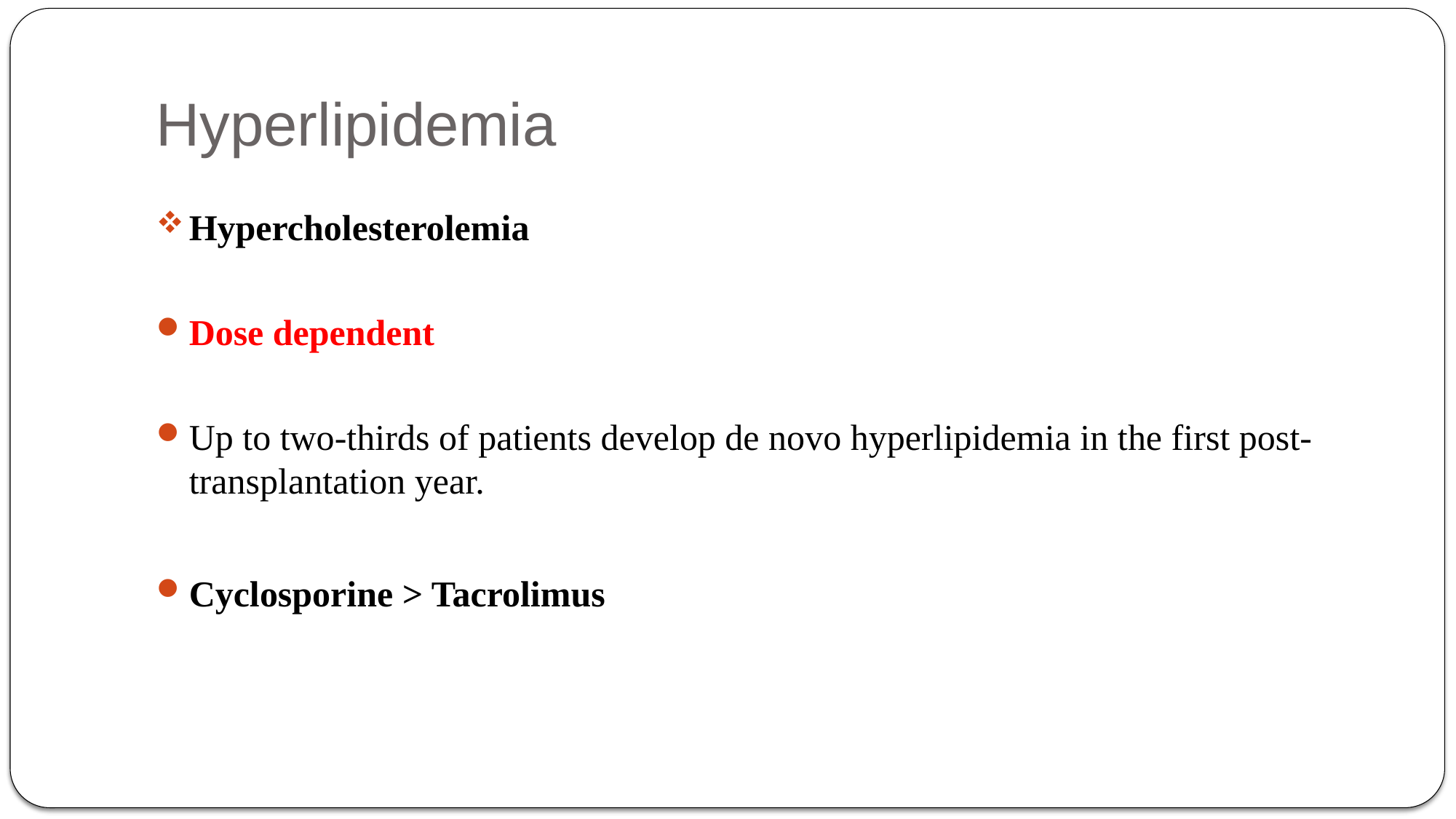

# Hyperlipidemia
Hypercholesterolemia

Dose dependent

Up to two-thirds of patients develop de novo hyperlipidemia in the first post-transplantation year.

Cyclosporine > Tacrolimus